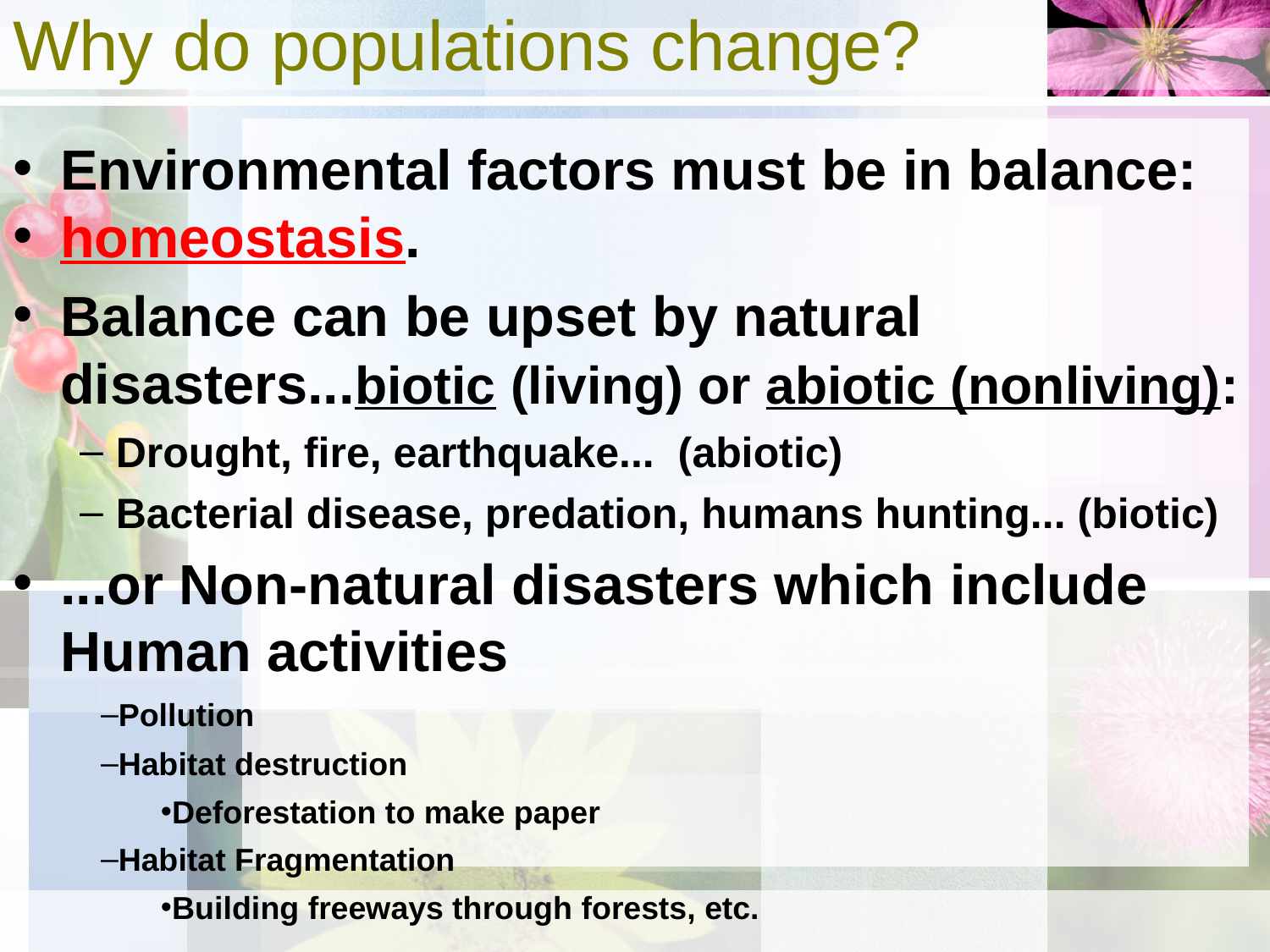

# Why do populations change?
Environmental factors must be in balance:
homeostasis.
Balance can be upset by natural disasters...biotic (living) or abiotic (nonliving):
Drought, fire, earthquake...  (abiotic)
Bacterial disease, predation, humans hunting... (biotic)
...or Non-natural disasters which include Human activities
Pollution
Habitat destruction
Deforestation to make paper
Habitat Fragmentation
Building freeways through forests, etc.